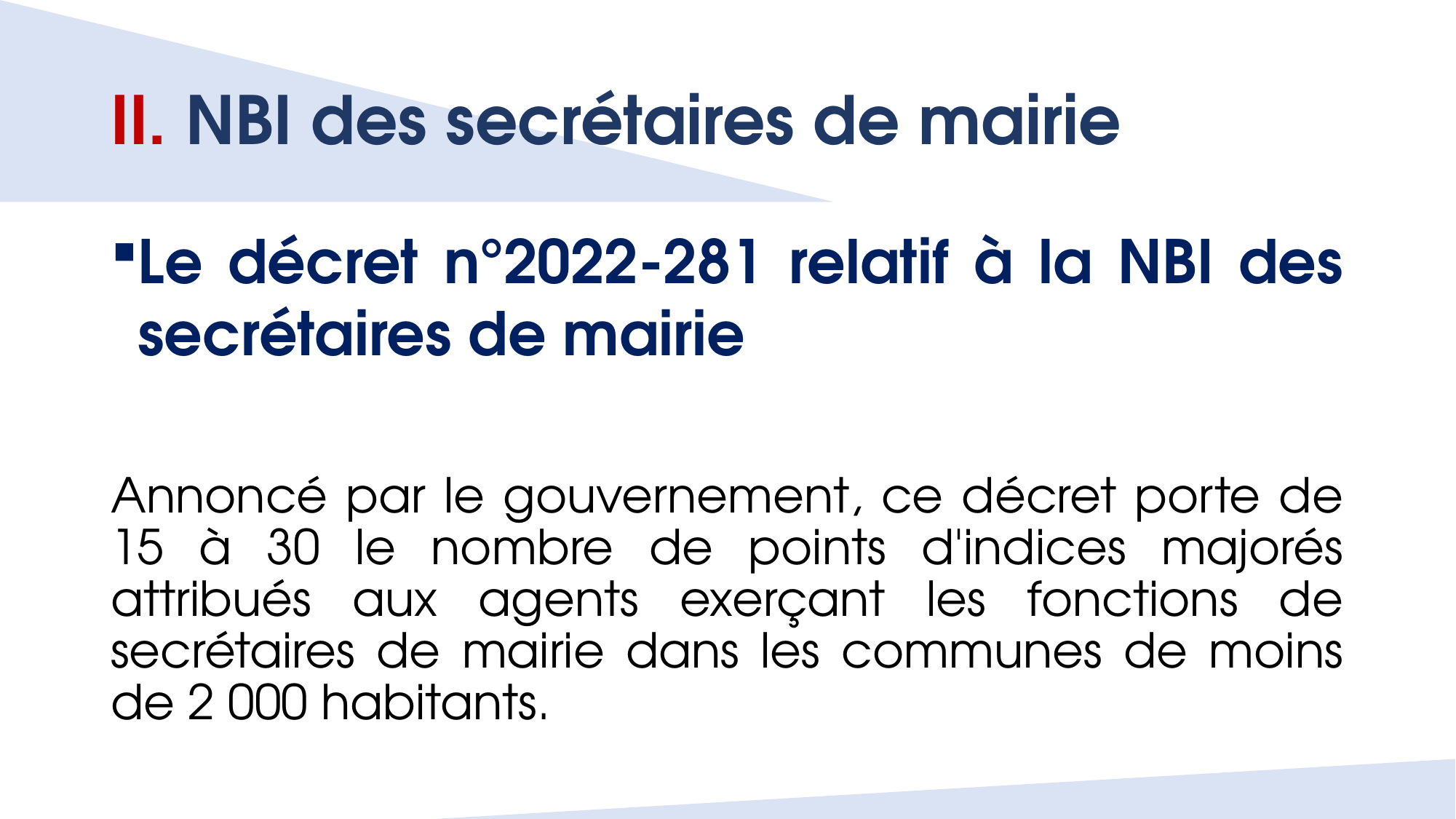

# II. NBI des secrétaires de mairie
Le décret n°2022-281 relatif à la NBI des secrétaires de mairie

Annoncé par le gouvernement, ce décret porte de 15 à 30 le nombre de points d'indices majorés attribués aux agents exerçant les fonctions de secrétaires de mairie dans les communes de moins de 2 000 habitants.

20